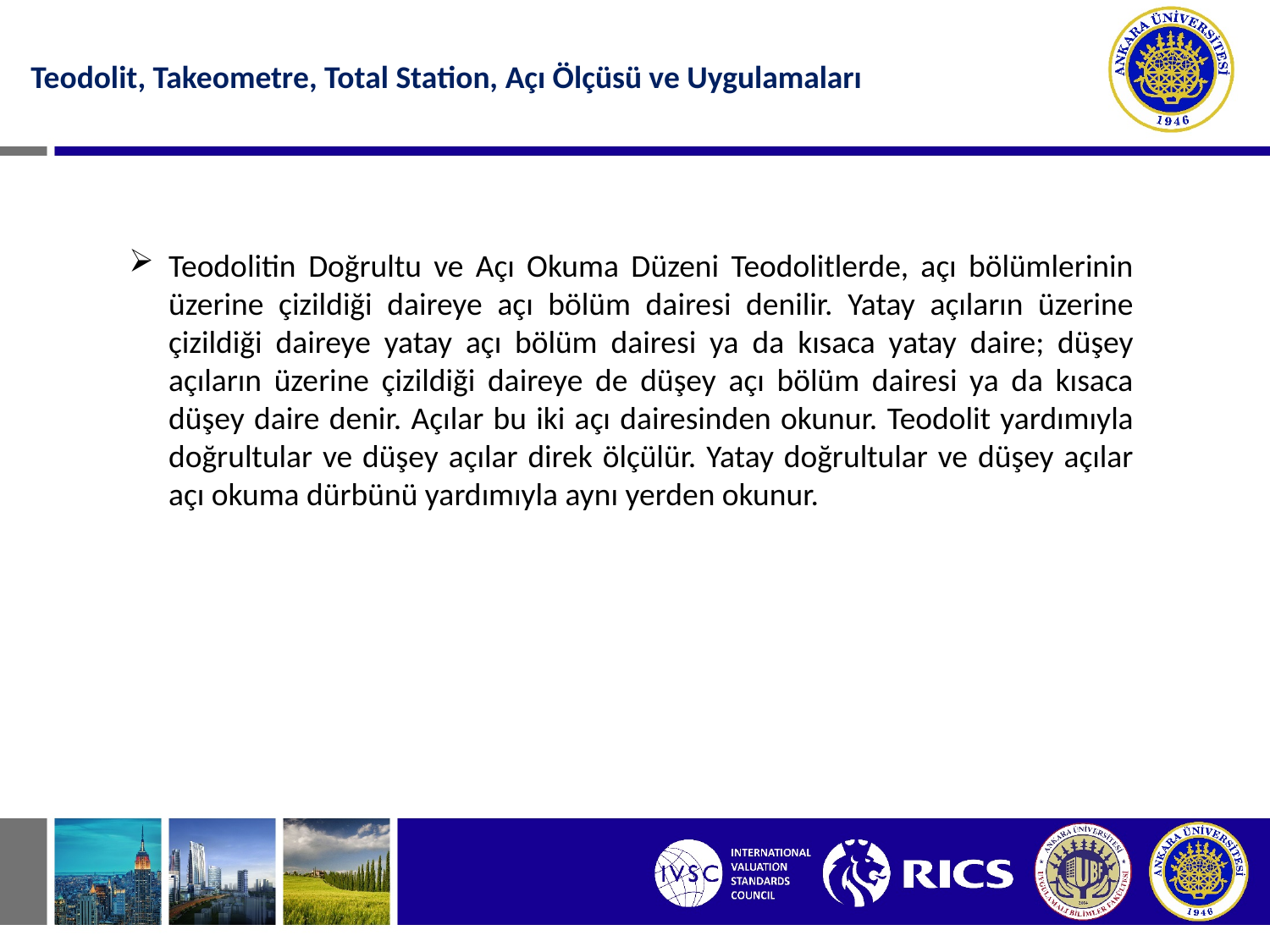

Teodolit, Takeometre, Total Station, Açı Ölçüsü ve Uygulamaları
Teodolitin Doğrultu ve Açı Okuma Düzeni Teodolitlerde, açı bölümlerinin üzerine çizildiği daireye açı bölüm dairesi denilir. Yatay açıların üzerine çizildiği daireye yatay açı bölüm dairesi ya da kısaca yatay daire; düşey açıların üzerine çizildiği daireye de düşey açı bölüm dairesi ya da kısaca düşey daire denir. Açılar bu iki açı dairesinden okunur. Teodolit yardımıyla doğrultular ve düşey açılar direk ölçülür. Yatay doğrultular ve düşey açılar açı okuma dürbünü yardımıyla aynı yerden okunur.